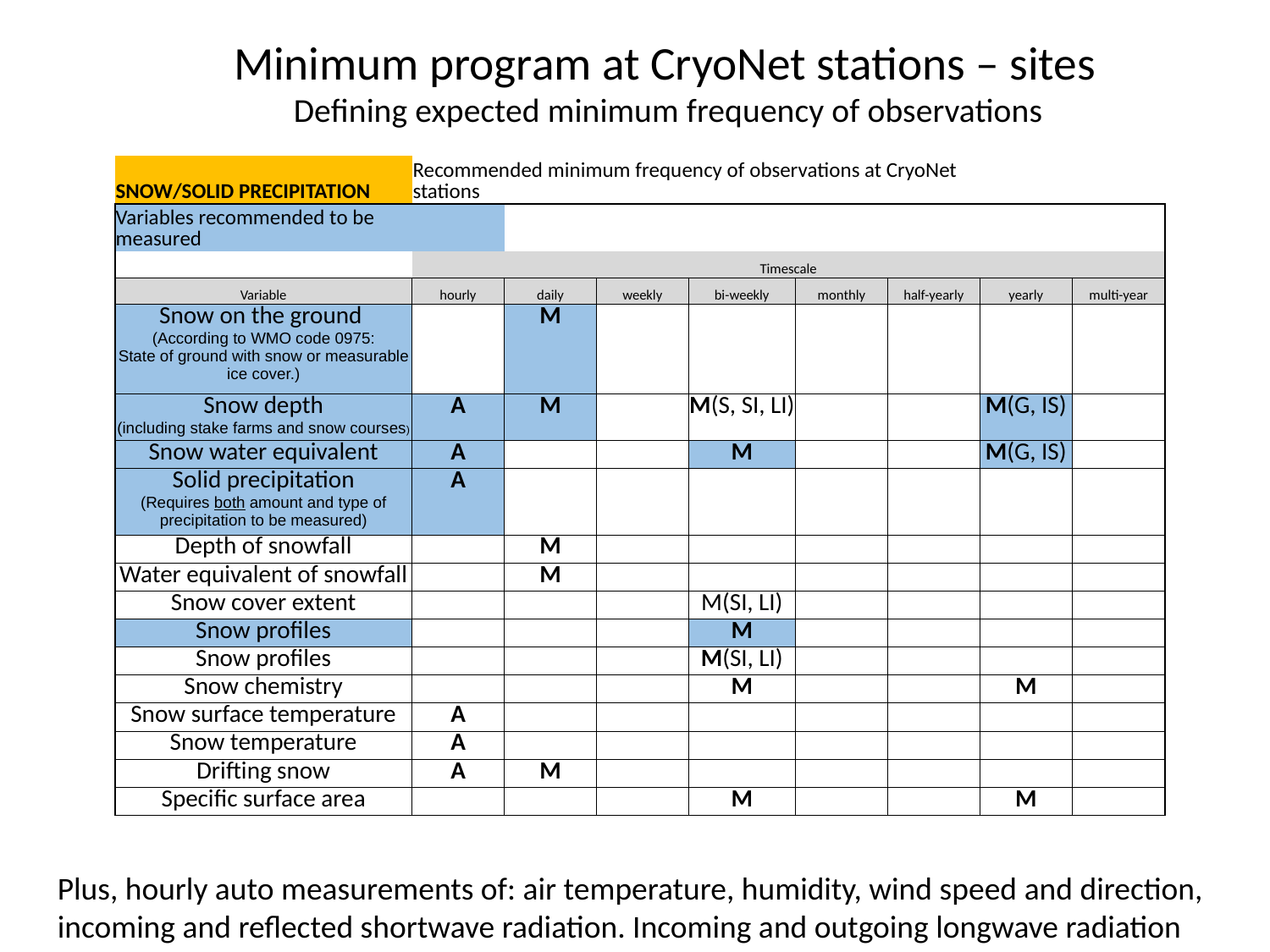

Minimum program at CryoNet stations – sites
 Defining expected minimum frequency of observations
| SNOW/SOLID PRECIPITATION | Recommended minimum frequency of observations at CryoNet stations |  |  |  |  |  |  |  |
| --- | --- | --- | --- | --- | --- | --- | --- | --- |
| Variables recommended to be measured |  |  |  |  |  |  |  |  |
|  | Timescale |  |  |  |  |  |  |  |
| Variable | hourly | daily | weekly | bi-weekly | monthly | half-yearly | yearly | multi-year |
| Snow on the ground (According to WMO code 0975: State of ground with snow or measurable ice cover.) |  | M |  |  |  |  |  |  |
| Snow depth (including stake farms and snow courses) | A | M |  | M(S, SI, LI) |  |  | M(G, IS) |  |
| Snow water equivalent | A |  |  | M |  |  | M(G, IS) |  |
| Solid precipitation (Requires both amount and type of precipitation to be measured) | A |  |  |  |  |  |  |  |
| Depth of snowfall |  | M |  |  |  |  |  |  |
| Water equivalent of snowfall |  | M |  |  |  |  |  |  |
| Snow cover extent |  |  |  | M(SI, LI) |  |  |  |  |
| Snow profiles |  |  |  | M |  |  |  |  |
| Snow profiles |  |  |  | M(SI, LI) |  |  |  |  |
| Snow chemistry |  |  |  | M |  |  | M |  |
| Snow surface temperature | A |  |  |  |  |  |  |  |
| Snow temperature | A |  |  |  |  |  |  |  |
| Drifting snow | A | M |  |  |  |  |  |  |
| Specific surface area |  |  |  | M |  |  | M |  |
Plus, hourly auto measurements of: air temperature, humidity, wind speed and direction, incoming and reflected shortwave radiation. Incoming and outgoing longwave radiation